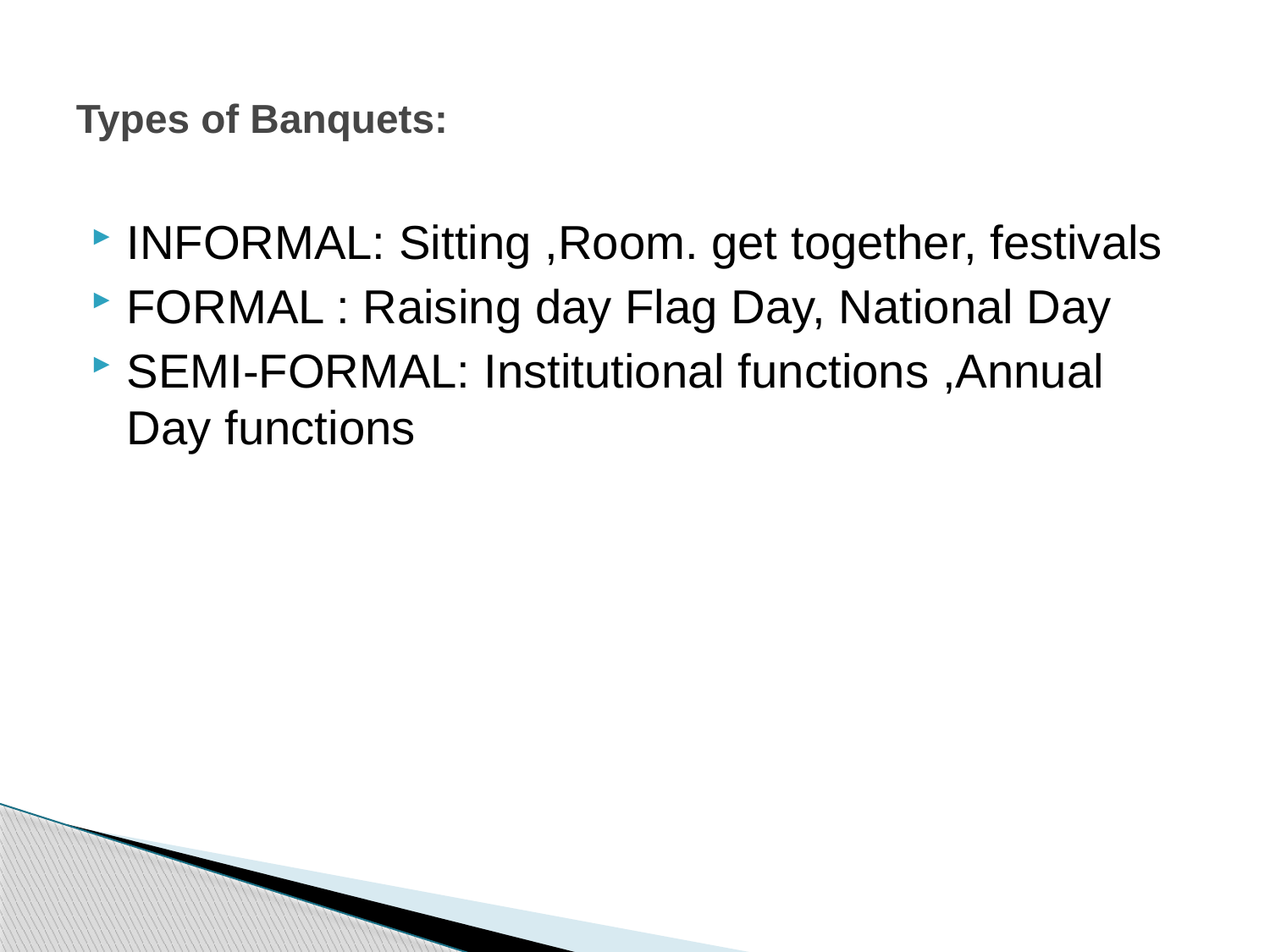

# Types of Banquets:
INFORMAL: Sitting ,Room. get together, festivals
FORMAL : Raising day Flag Day, National Day
SEMI-FORMAL: Institutional functions ,Annual Day functions